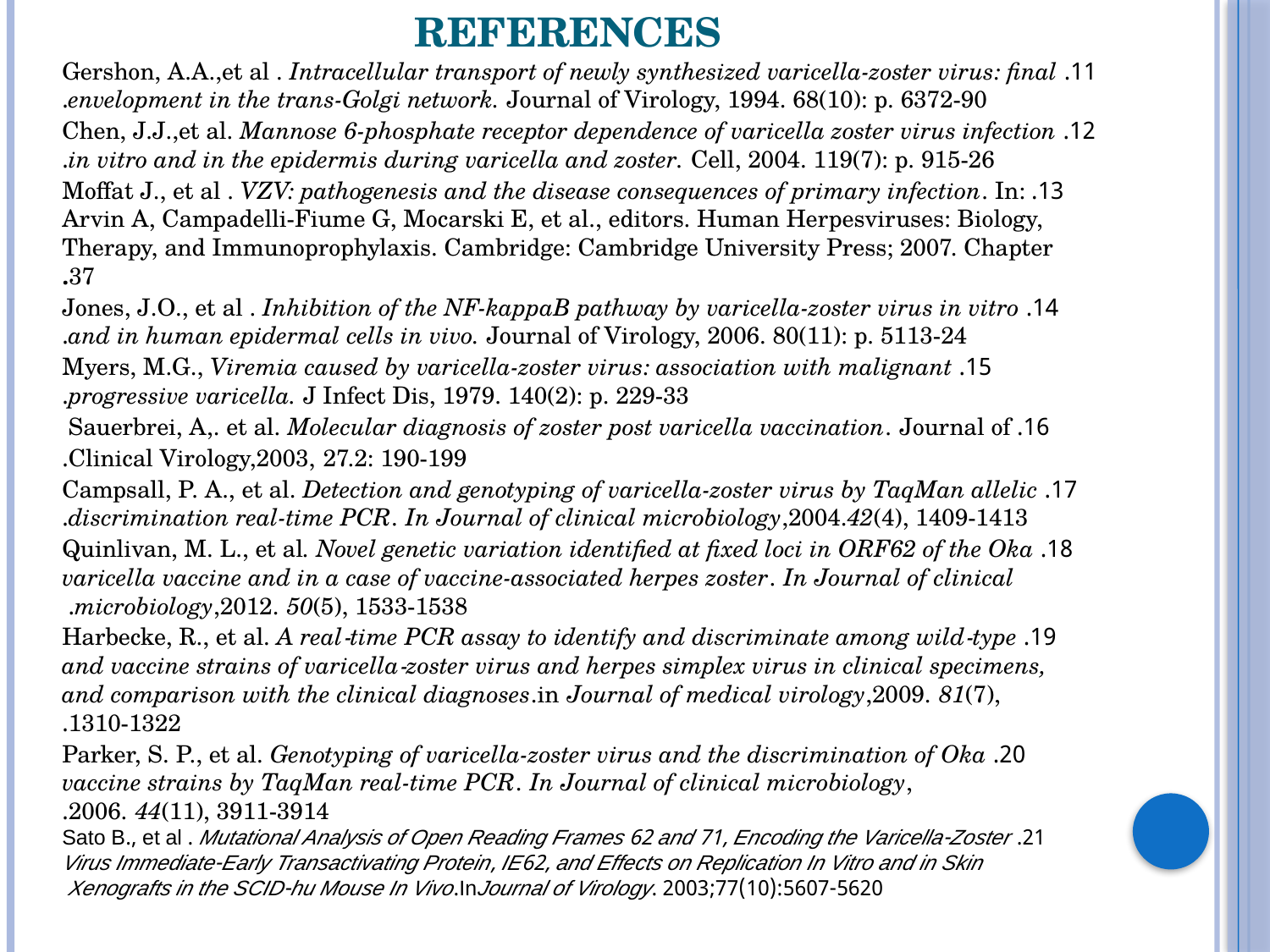

# References
11. Gershon, A.A.,et al . Intracellular transport of newly synthesized varicella-zoster virus: final envelopment in the trans-Golgi network. Journal of Virology, 1994. 68(10): p. 6372-90.
12. Chen, J.J.,et al. Mannose 6-phosphate receptor dependence of varicella zoster virus infection in vitro and in the epidermis during varicella and zoster. Cell, 2004. 119(7): p. 915-26.
13. Moffat J., et al . VZV: pathogenesis and the disease consequences of primary infection. In: Arvin A, Campadelli-Fiume G, Mocarski E, et al., editors. Human Herpesviruses: Biology, Therapy, and Immunoprophylaxis. Cambridge: Cambridge University Press; 2007. Chapter 37.
14. Jones, J.O., et al . Inhibition of the NF-kappaB pathway by varicella-zoster virus in vitro and in human epidermal cells in vivo. Journal of Virology, 2006. 80(11): p. 5113-24.
15. Myers, M.G., Viremia caused by varicella-zoster virus: association with malignant progressive varicella. J Infect Dis, 1979. 140(2): p. 229-33.
16. Sauerbrei, A,. et al. Molecular diagnosis of zoster post varicella vaccination. Journal of
Clinical Virology,2003, 27.2: 190-199.
17. Campsall, P. A., et al. Detection and genotyping of varicella-zoster virus by TaqMan allelic discrimination real-time PCR. In Journal of clinical microbiology,2004.42(4), 1409-1413.
18. Quinlivan, M. L., et al. Novel genetic variation identified at fixed loci in ORF62 of the Oka varicella vaccine and in a case of vaccine-associated herpes zoster. In Journal of clinical microbiology,2012. 50(5), 1533-1538.‏
19. Harbecke, R., et al. A real‐time PCR assay to identify and discriminate among wild‐type and vaccine strains of varicella‐zoster virus and herpes simplex virus in clinical specimens, and comparison with the clinical diagnoses.in Journal of medical virology,2009. 81(7), 1310-1322.‏
20. Parker, S. P., et al. Genotyping of varicella-zoster virus and the discrimination of Oka vaccine strains by TaqMan real-time PCR. In Journal of clinical microbiology, 2006. 44(11), 3911-3914.‏
 21. Sato B., et al . Mutational Analysis of Open Reading Frames 62 and 71, Encoding the Varicella-Zoster Virus Immediate-Early Transactivating Protein, IE62, and Effects on Replication In Vitro and in Skin Xenografts in the SCID-hu Mouse In Vivo.InJournal of Virology. 2003;77(10):5607-5620